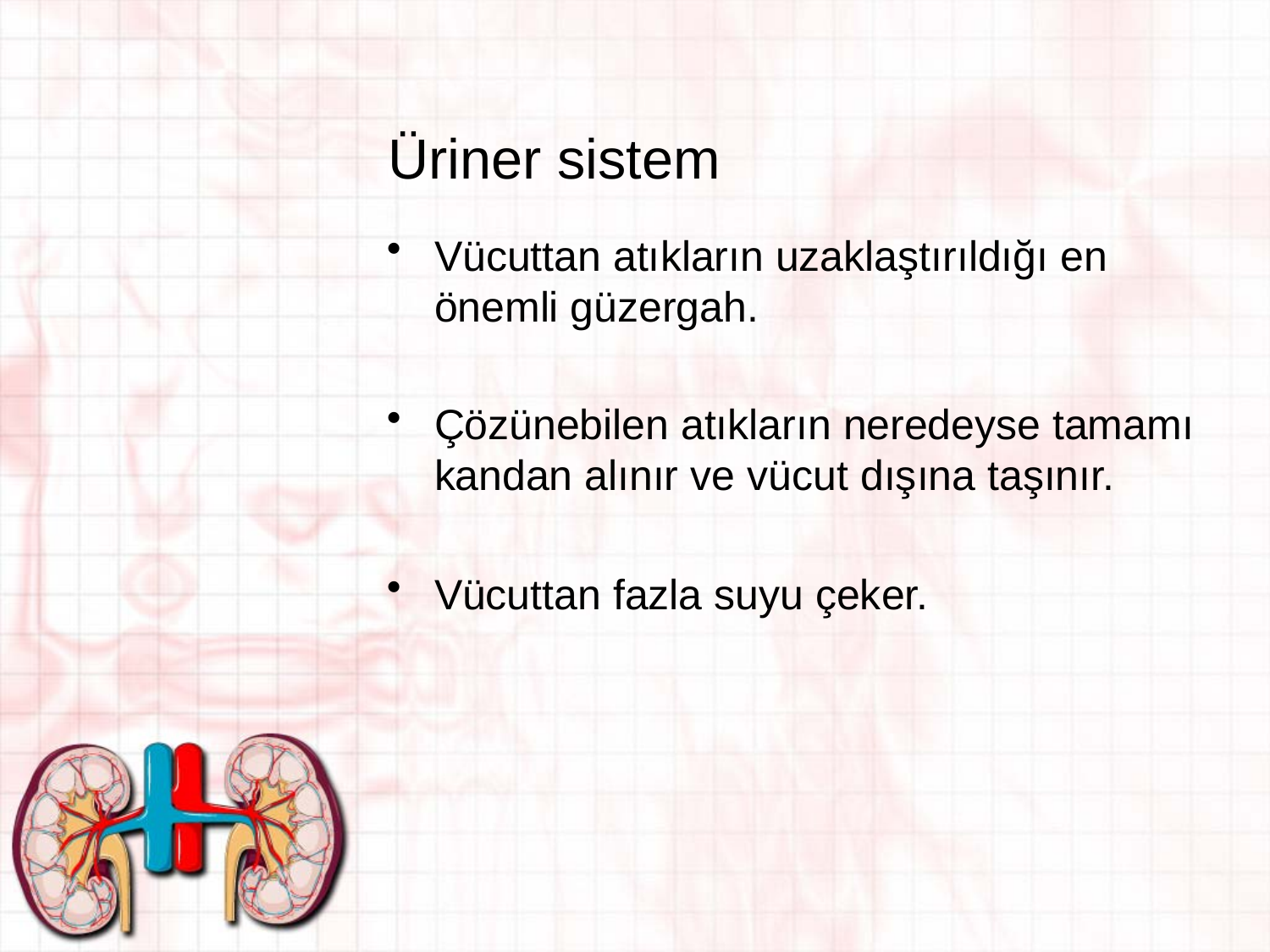

# Üriner sistem
Vücuttan atıkların uzaklaştırıldığı en önemli güzergah.

Çözünebilen atıkların neredeyse tamamı kandan alınır ve vücut dışına taşınır.

Vücuttan fazla suyu çeker.